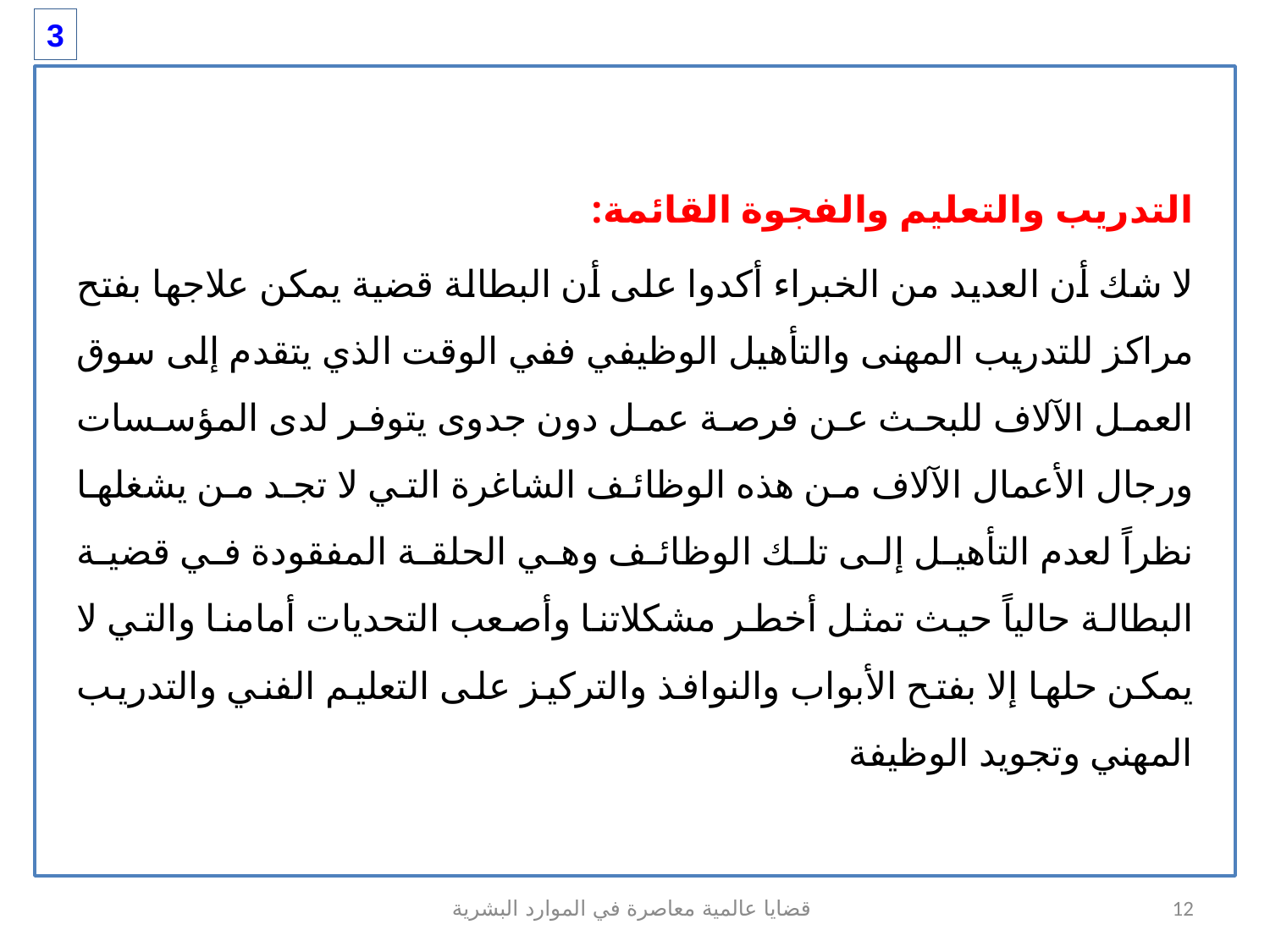

3

التدريب والتعليم والفجوة القائمة:
لا شك أن العديد من الخبراء أكدوا على أن البطالة قضية يمكن علاجها بفتح مراكز للتدريب المهنى والتأهيل الوظيفي ففي الوقت الذي يتقدم إلى سوق العمل الآلاف للبحث عن فرصة عمل دون جدوى يتوفر لدى المؤسسات ورجال الأعمال الآلاف من هذه الوظائف الشاغرة التي لا تجد من يشغلها نظراً لعدم التأهيل إلى تلك الوظائف وهي الحلقة المفقودة في قضية البطالة حالياً حيث تمثل أخطر مشكلاتنا وأصعب التحديات أمامنا والتي لا يمكن حلها إلا بفتح الأبواب والنوافذ والتركيز على التعليم الفني والتدريب المهني وتجويد الوظيفة
قضايا عالمية معاصرة في الموارد البشرية
12